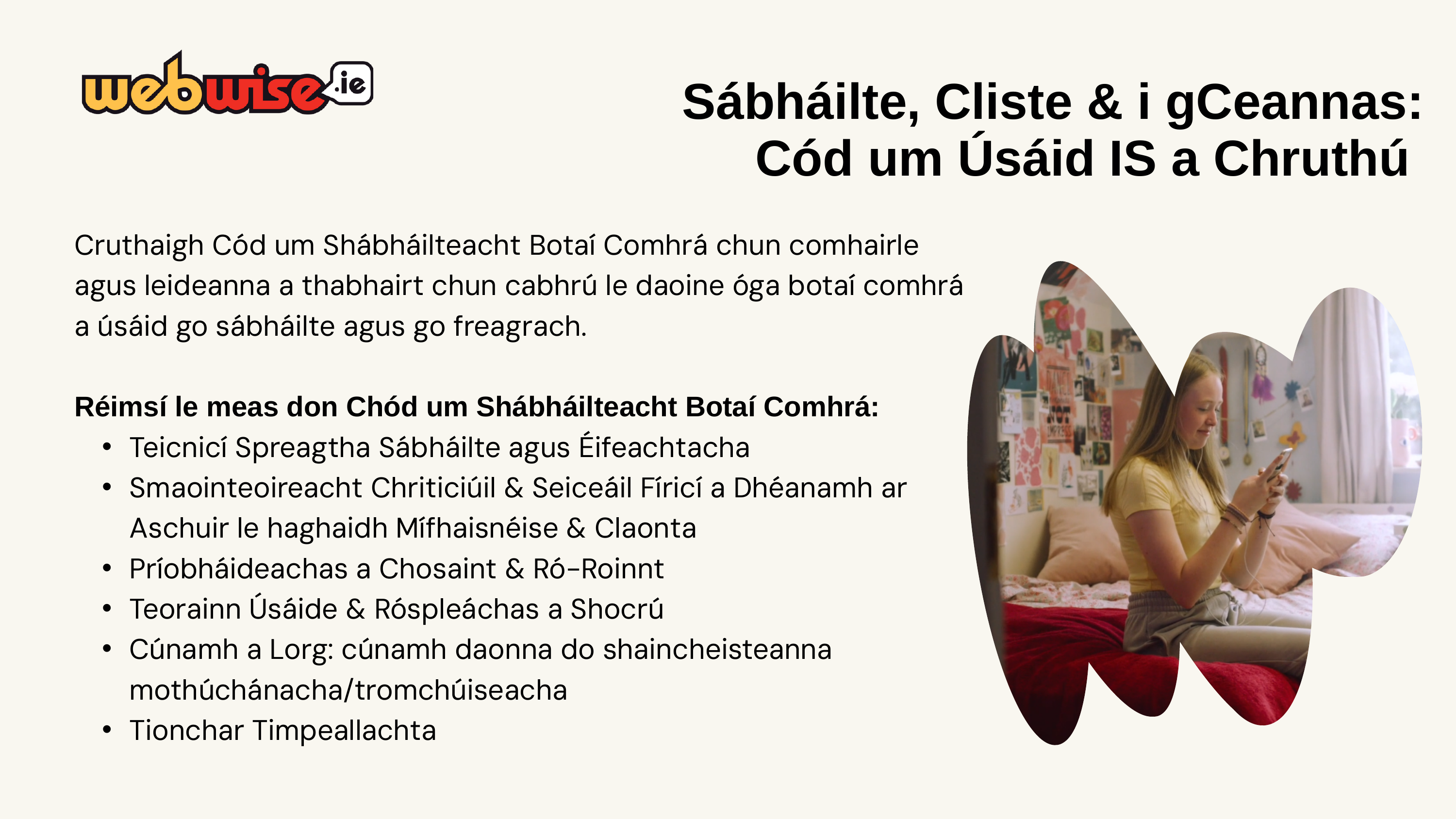

Sábháilte, Cliste & i gCeannas: Cód um Úsáid IS a Chruthú
Cruthaigh Cód um Shábháilteacht Botaí Comhrá chun comhairle agus leideanna a thabhairt chun cabhrú le daoine óga botaí comhrá a úsáid go sábháilte agus go freagrach.

Réimsí le meas don Chód um Shábháilteacht Botaí Comhrá:
Teicnicí Spreagtha Sábháilte agus Éifeachtacha
Smaointeoireacht Chriticiúil & Seiceáil Fíricí a Dhéanamh ar Aschuir le haghaidh Mífhaisnéise & Claonta
Príobháideachas a Chosaint & Ró-Roinnt
Teorainn Úsáide & Róspleáchas a Shocrú
Cúnamh a Lorg: cúnamh daonna do shaincheisteanna mothúchánacha/tromchúiseacha
Tionchar Timpeallachta